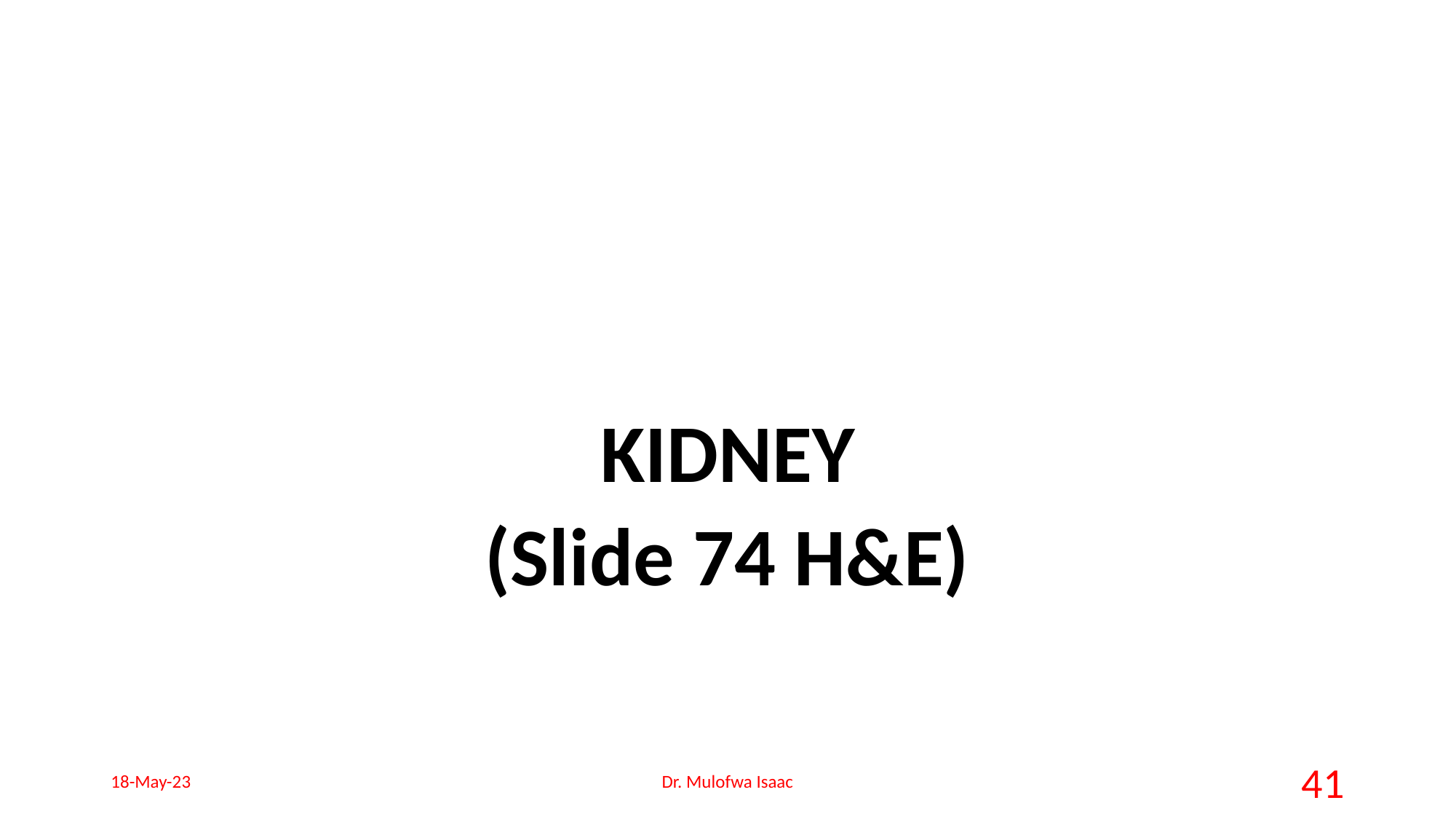

KIDNEY
(Slide 74 H&E)
18-May-23
Dr. Mulofwa Isaac
41